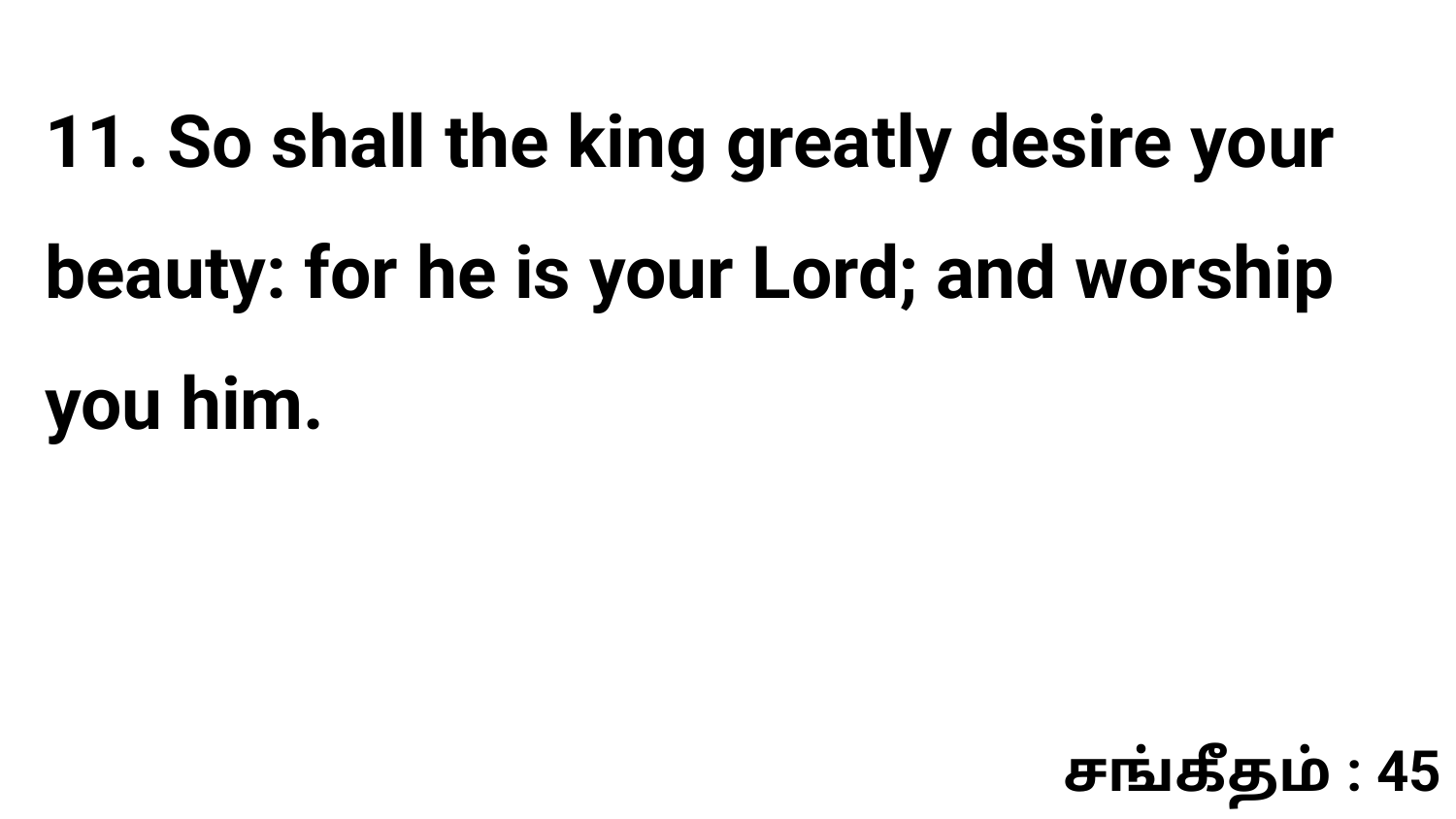

11. So shall the king greatly desire your beauty: for he is your Lord; and worship you him.
சங்கீதம் : 45